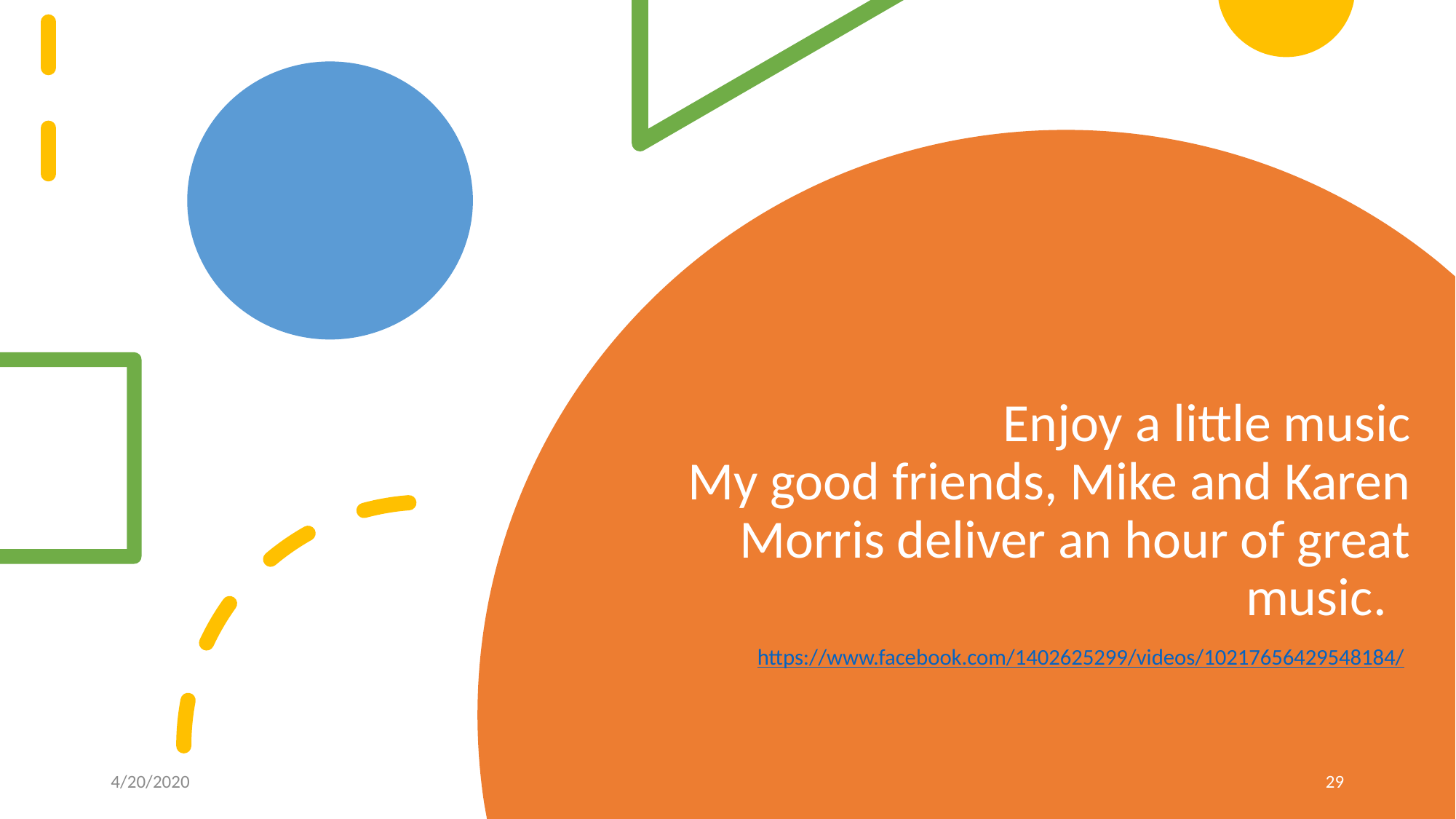

# Enjoy a little music My good friends, Mike and Karen Morris deliver an hour of great music. https://www.facebook.com/1402625299/videos/10217656429548184/

4/20/2020
29